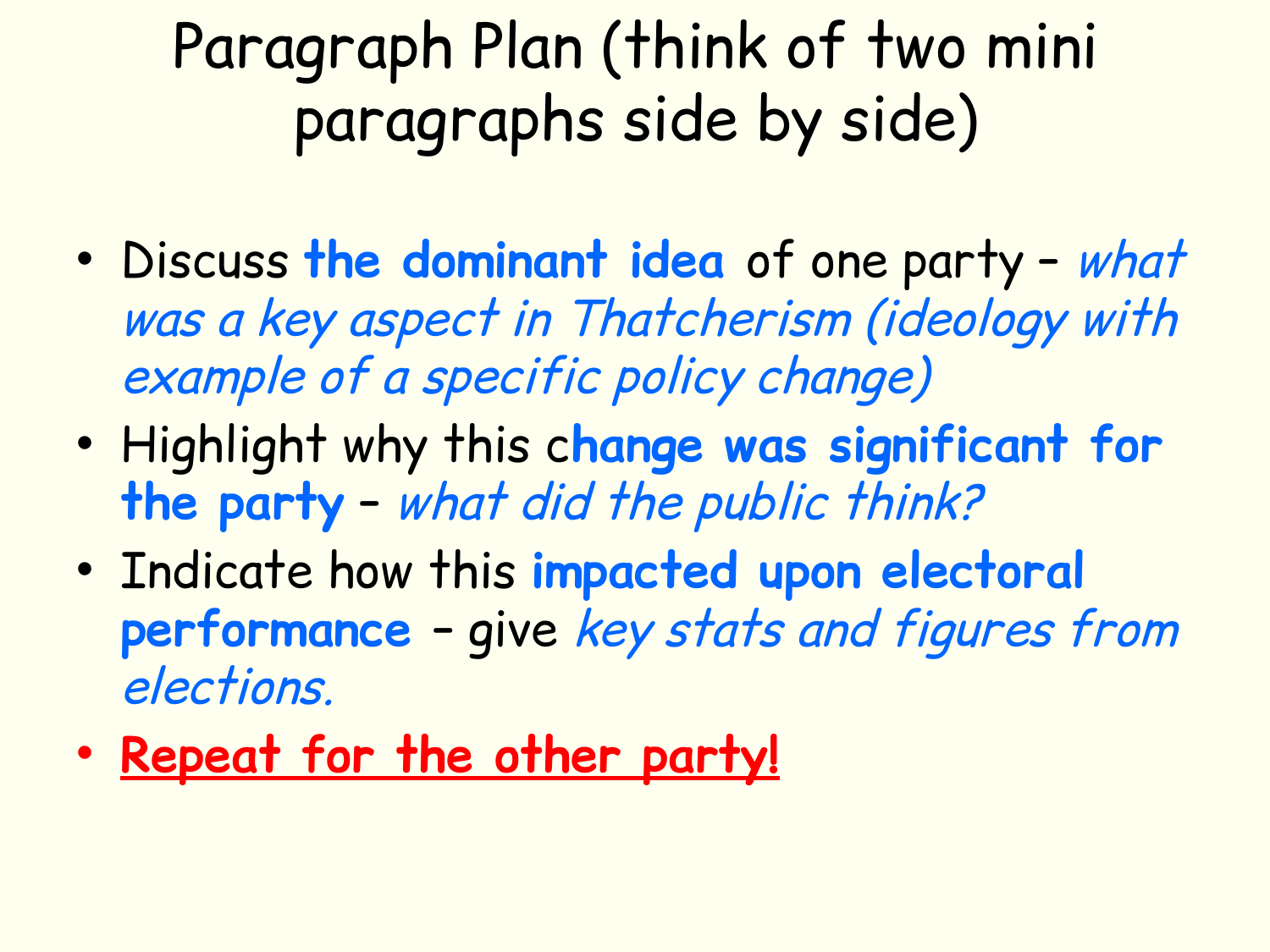

# Paragraph Plan (think of two mini paragraphs side by side)
Discuss the dominant idea of one party – what was a key aspect in Thatcherism (ideology with example of a specific policy change)
Highlight why this change was significant for the party – what did the public think?
Indicate how this impacted upon electoral performance – give key stats and figures from elections.
Repeat for the other party!